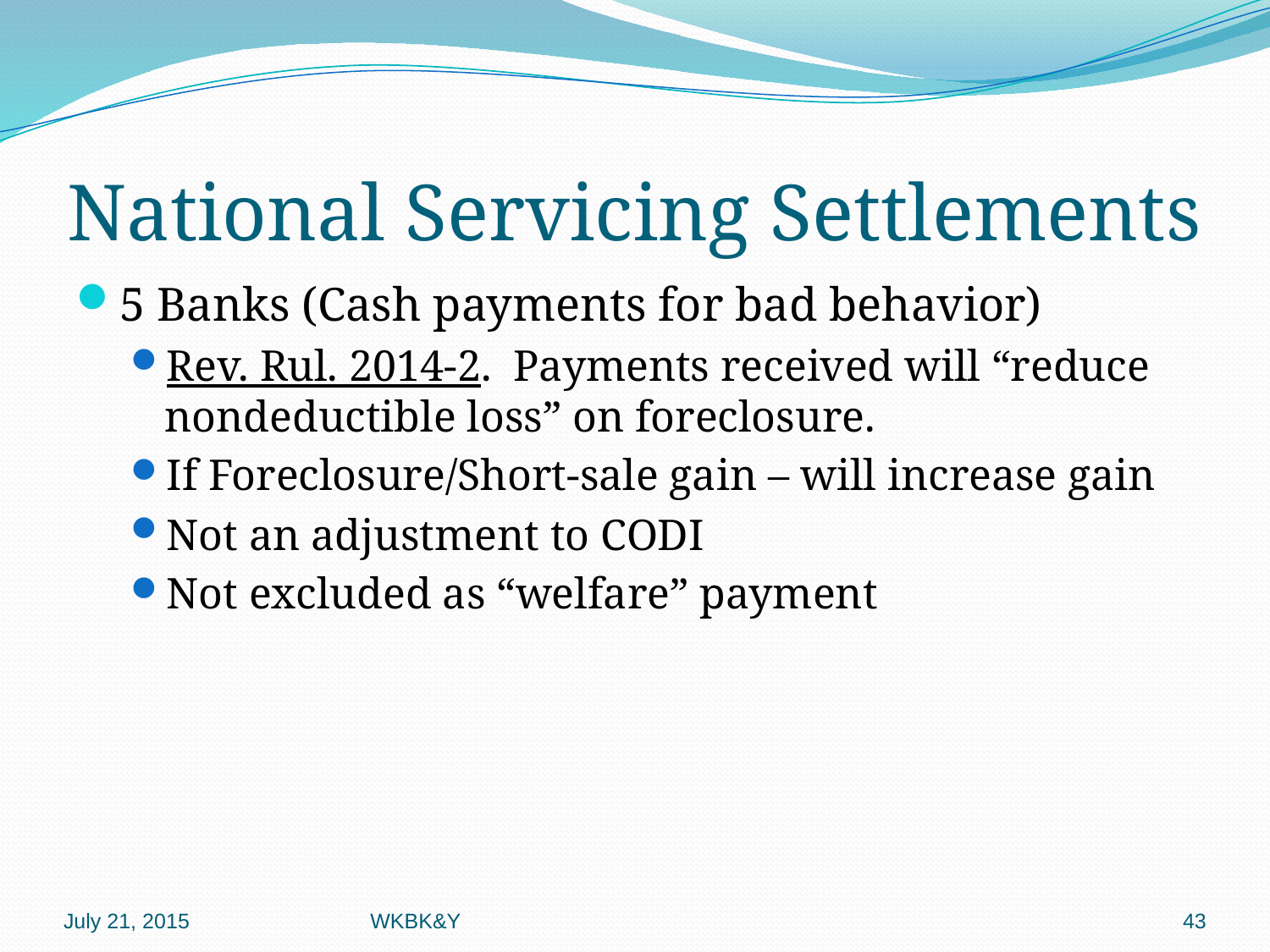

# National Servicing Settlements
5 Banks (Cash payments for bad behavior)
Rev. Rul. 2014-2.  Payments received will “reduce nondeductible loss” on foreclosure.
If Foreclosure/Short-sale gain – will increase gain
Not an adjustment to CODI
Not excluded as “welfare” payment

July 21, 2015
WKBK&Y
43